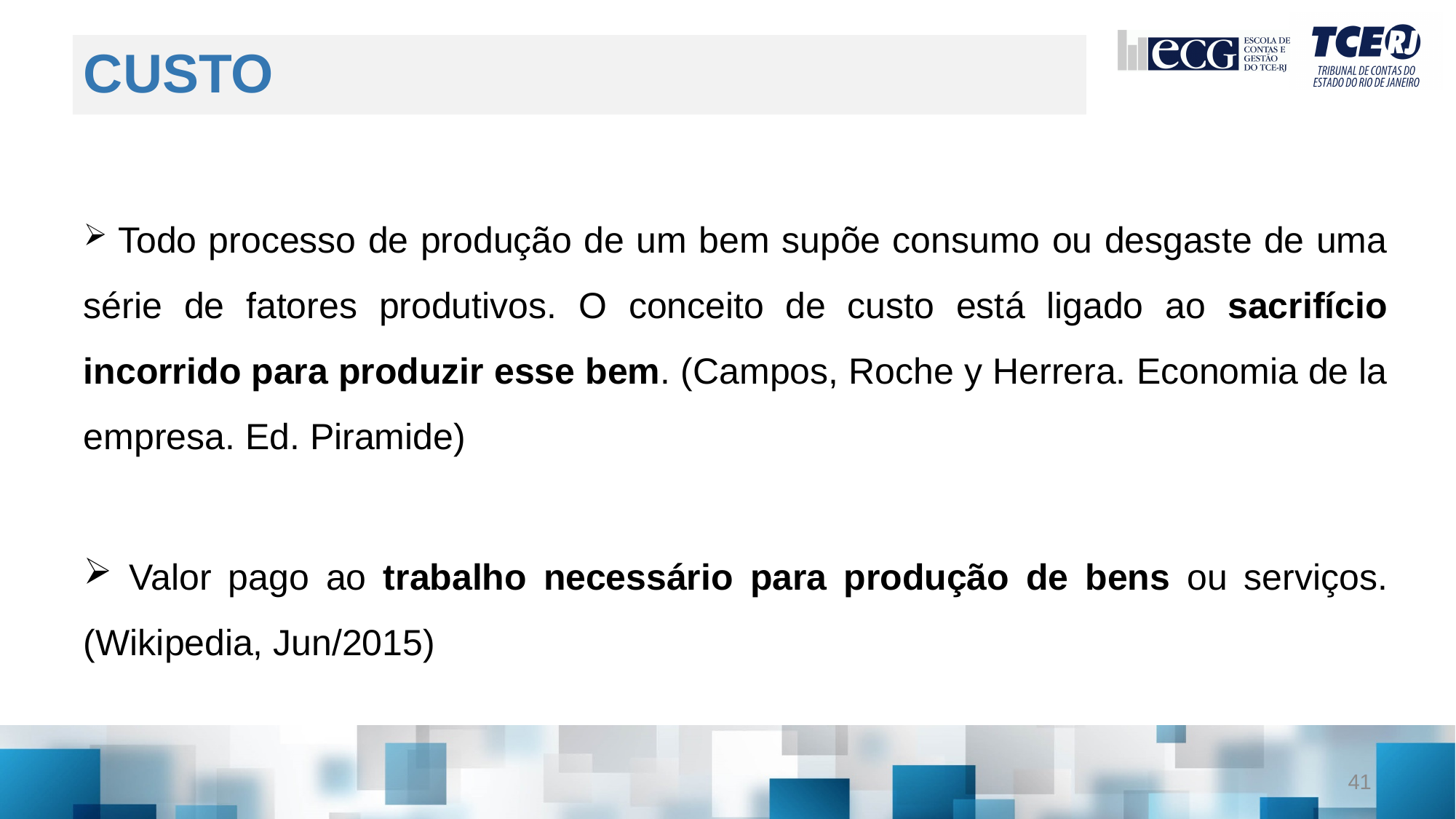

# CUSTO

 Todo processo de produção de um bem supõe consumo ou desgaste de uma série de fatores produtivos. O conceito de custo está ligado ao sacrifício incorrido para produzir esse bem. (Campos, Roche y Herrera. Economia de la empresa. Ed. Piramide)

 Valor pago ao trabalho necessário para produção de bens ou serviços. (Wikipedia, Jun/2015)

41